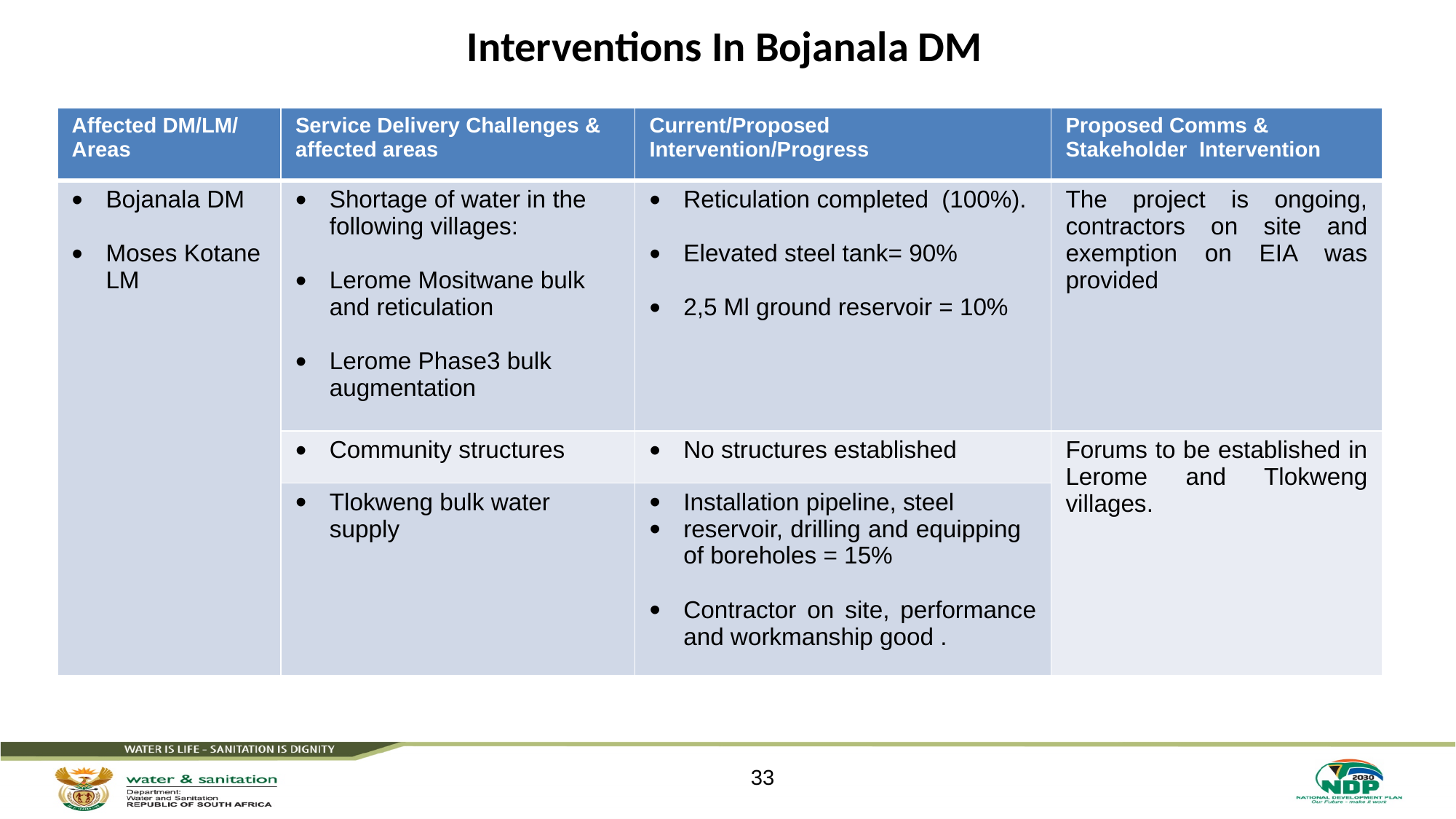

# Interventions In Bojanala DM
| Affected DM/LM/ Areas | Service Delivery Challenges & affected areas | Current/Proposed Intervention/Progress | Proposed Comms & Stakeholder Intervention |
| --- | --- | --- | --- |
| Bojanala DM Moses Kotane LM | Shortage of water in the following villages: Lerome Mositwane bulk and reticulation Lerome Phase3 bulk augmentation | Reticulation completed (100%). Elevated steel tank= 90% 2,5 Ml ground reservoir = 10% | The project is ongoing, contractors on site and exemption on EIA was provided |
|  | Community structures | No structures established | Forums to be established in Lerome and Tlokweng villages. |
|  | Tlokweng bulk water supply | Installation pipeline, steel reservoir, drilling and equipping of boreholes = 15% Contractor on site, performance and workmanship good . |  |
33